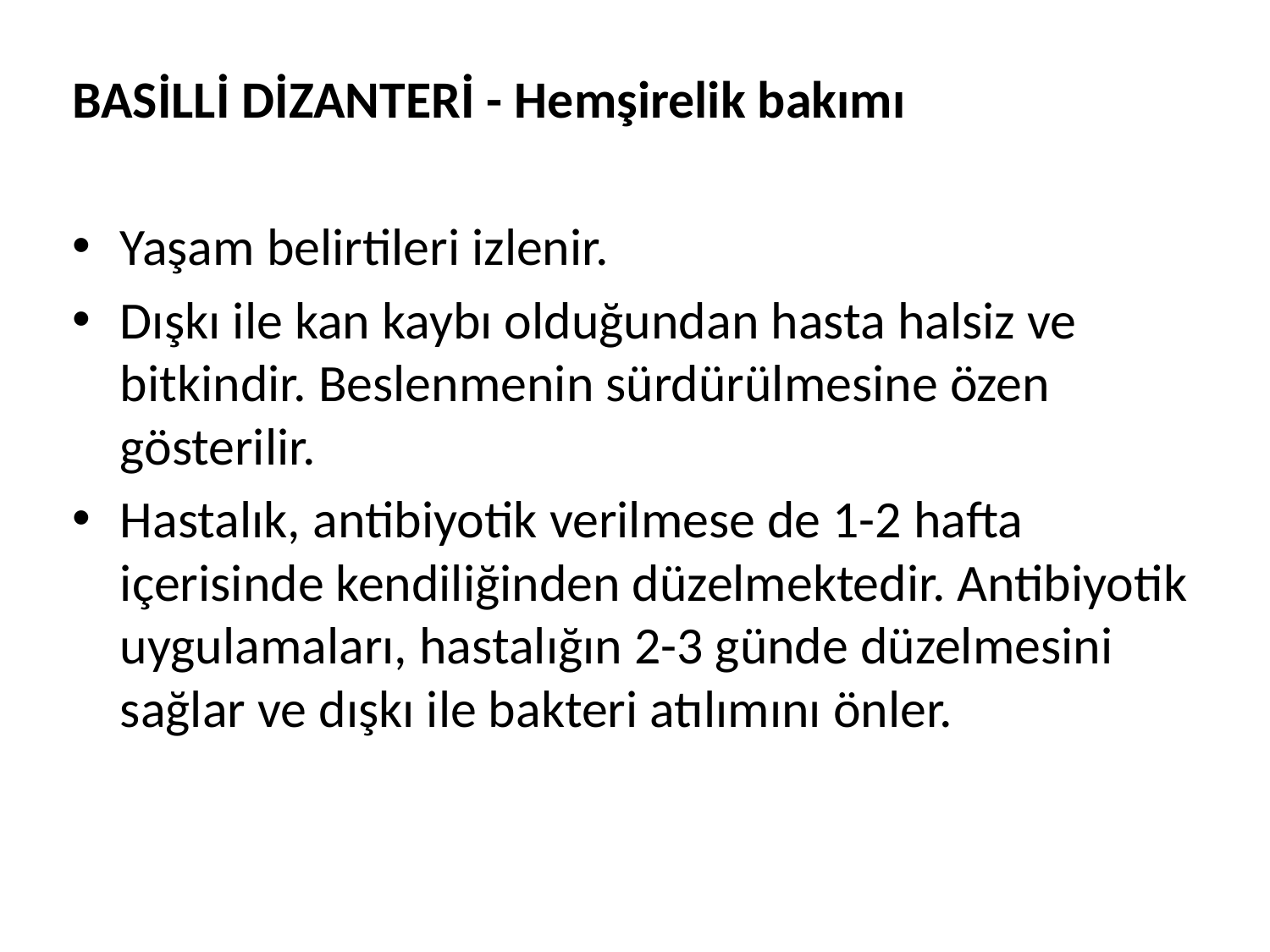

BASİLLİ DİZANTERİ - Hemşirelik bakımı

Yaşam belirtileri izlenir.
Dışkı ile kan kaybı olduğundan hasta halsiz ve bitkindir. Beslenmenin sürdürülmesine özen gösterilir.
Hastalık, antibiyotik verilmese de 1-2 hafta içerisinde kendiliğinden düzelmektedir. Antibiyotik uygulamaları, hastalığın 2-3 günde düzelmesini sağlar ve dışkı ile bakteri atılımını önler.